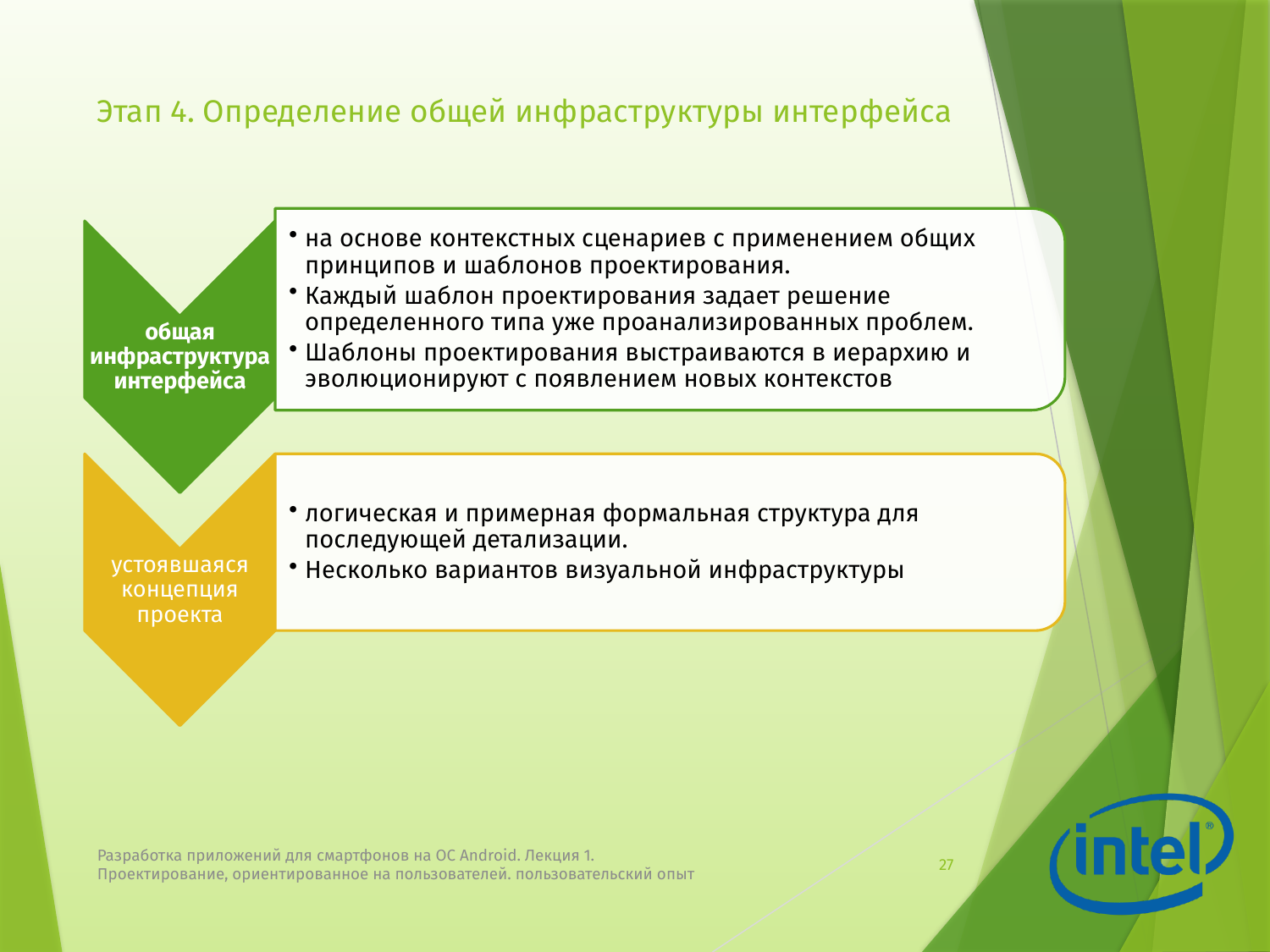

# Этап 4. Определение общей инфраструктуры интерфейса
общая инфраструктура интерфейса
на основе контекстных сценариев с применением общих принципов и шаблонов проектирования.
Каждый шаблон проектирования задает решение определенного типа уже проанализированных проблем.
Шаблоны проектирования выстраиваются в иерархию и эволюционируют с появлением новых контекстов
устоявшаяся концепция проекта
логическая и примерная формальная структура для последующей детализации.
Несколько вариантов визуальной инфраструктуры
Разработка приложений для смартфонов на ОС Android. Лекция 1. Проектирование, ориентированное на пользователей. пользовательский опыт
27